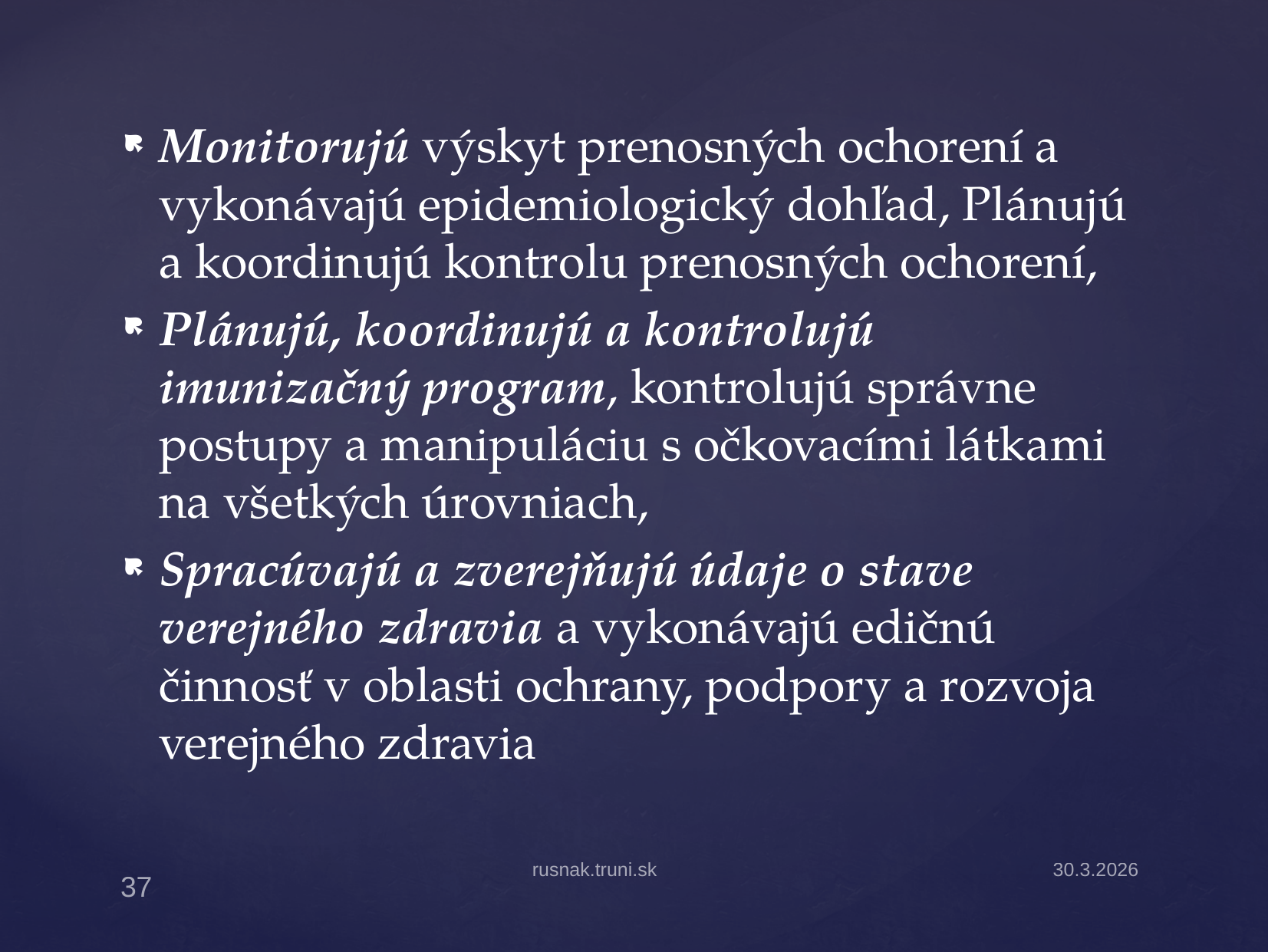

Monitorujú výskyt prenosných ochorení a vykonávajú epidemiologický dohľad, Plánujú a koordinujú kontrolu prenosných ochorení,
Plánujú, koordinujú a kontrolujú imunizačný program, kontrolujú správne postupy a manipuláciu s očkovacími látkami na všetkých úrovniach,
Spracúvajú a zverejňujú údaje o stave verejného zdravia a vykonávajú edičnú činnosť v oblasti ochrany, podpory a rozvoja verejného zdravia
rusnak.truni.sk
30.3.2026
37